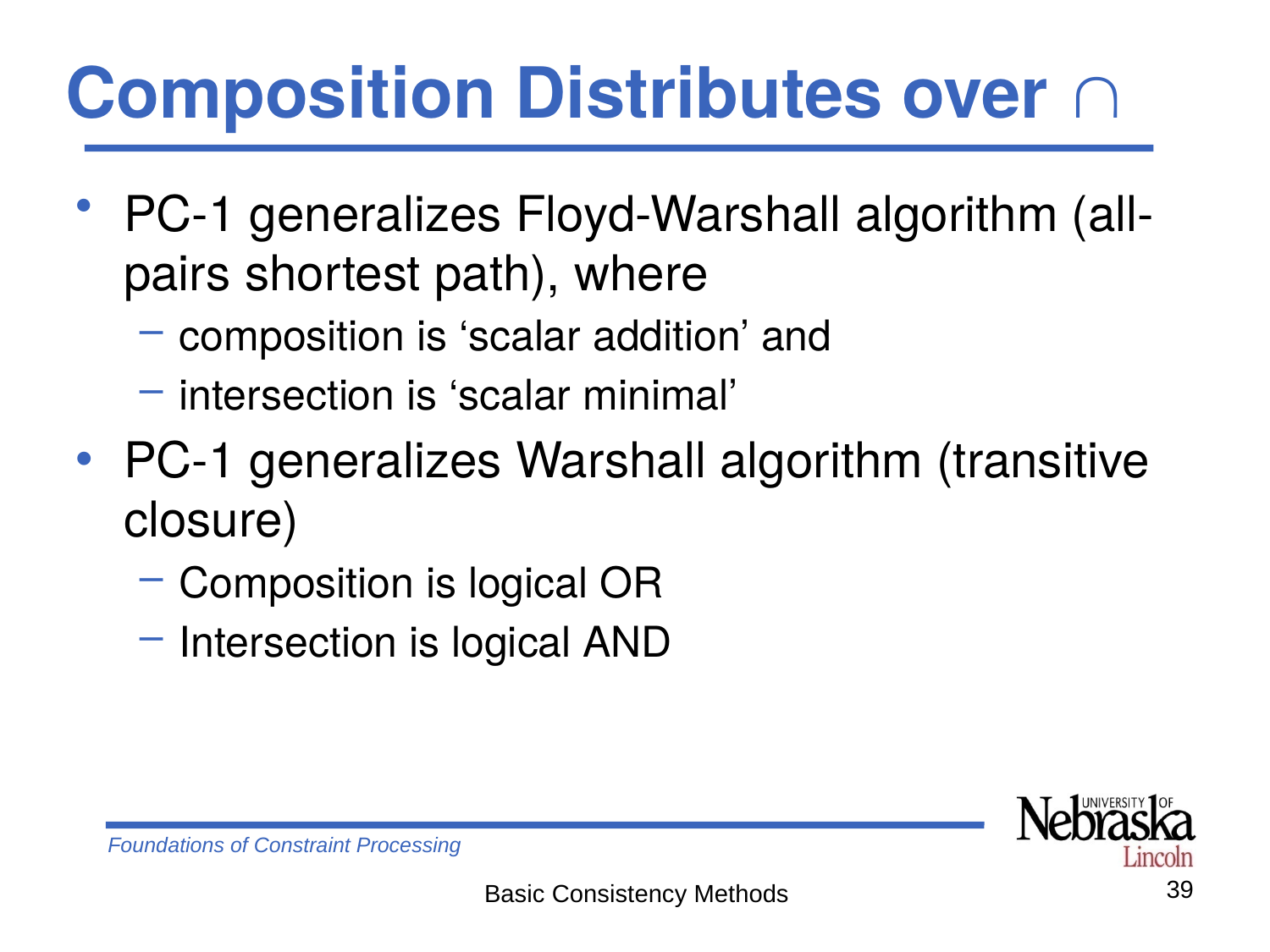

# Composition Distributes over ∩
PC-1 generalizes Floyd-Warshall algorithm (all-pairs shortest path), where
composition is ‘scalar addition’ and
intersection is ‘scalar minimal’
PC-1 generalizes Warshall algorithm (transitive closure)
Composition is logical OR
Intersection is logical AND
39